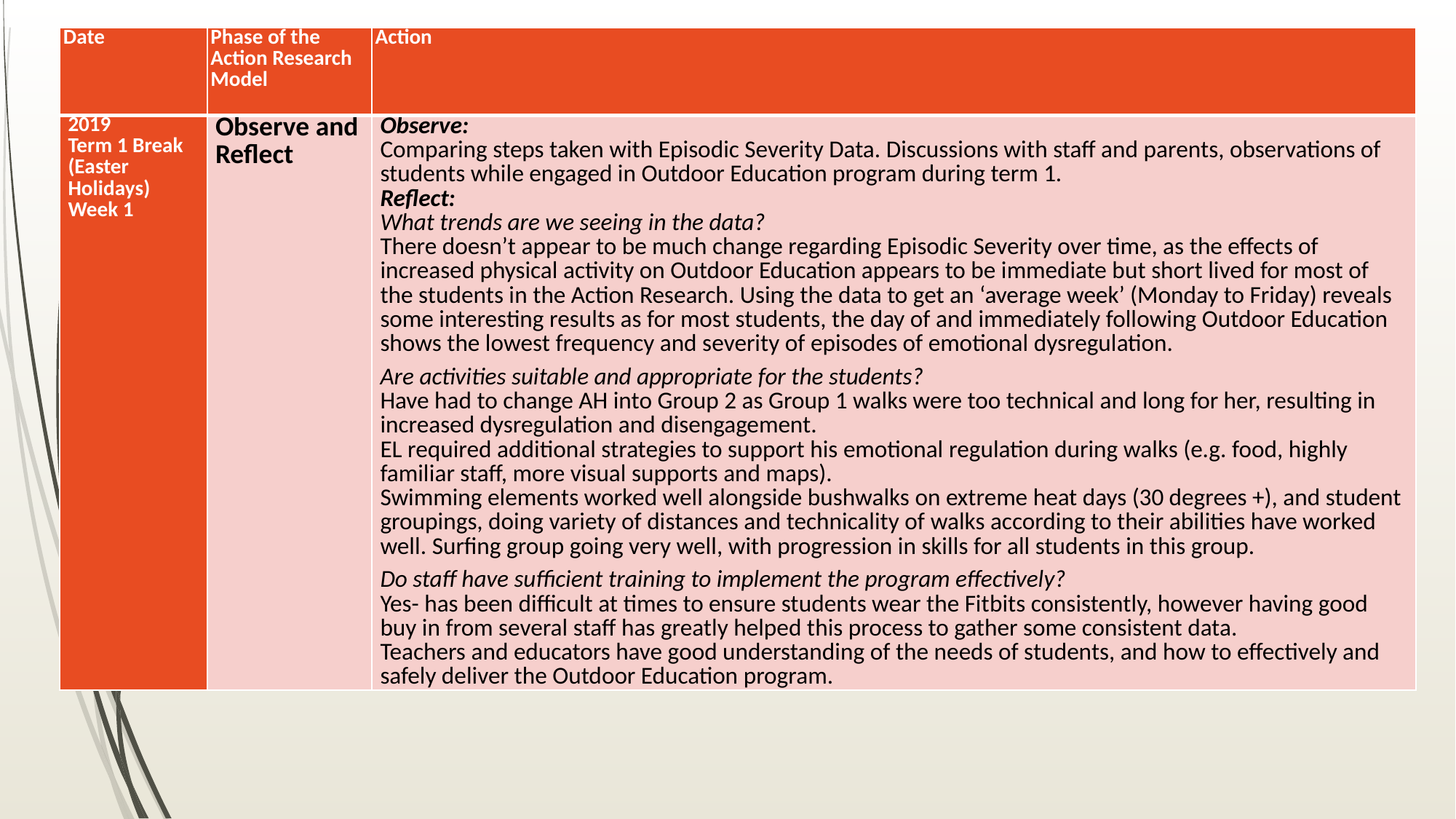

| Date | Phase of the Action Research Model | Action |
| --- | --- | --- |
| 2019 Term 1 Break (Easter Holidays) Week 1 | Observe and Reflect | Observe: Comparing steps taken with Episodic Severity Data. Discussions with staff and parents, observations of students while engaged in Outdoor Education program during term 1. Reflect: What trends are we seeing in the data? There doesn’t appear to be much change regarding Episodic Severity over time, as the effects of increased physical activity on Outdoor Education appears to be immediate but short lived for most of the students in the Action Research. Using the data to get an ‘average week’ (Monday to Friday) reveals some interesting results as for most students, the day of and immediately following Outdoor Education shows the lowest frequency and severity of episodes of emotional dysregulation. Are activities suitable and appropriate for the students? Have had to change AH into Group 2 as Group 1 walks were too technical and long for her, resulting in increased dysregulation and disengagement. EL required additional strategies to support his emotional regulation during walks (e.g. food, highly familiar staff, more visual supports and maps). Swimming elements worked well alongside bushwalks on extreme heat days (30 degrees +), and student groupings, doing variety of distances and technicality of walks according to their abilities have worked well. Surfing group going very well, with progression in skills for all students in this group. Do staff have sufficient training to implement the program effectively? Yes- has been difficult at times to ensure students wear the Fitbits consistently, however having good buy in from several staff has greatly helped this process to gather some consistent data. Teachers and educators have good understanding of the needs of students, and how to effectively and safely deliver the Outdoor Education program. |